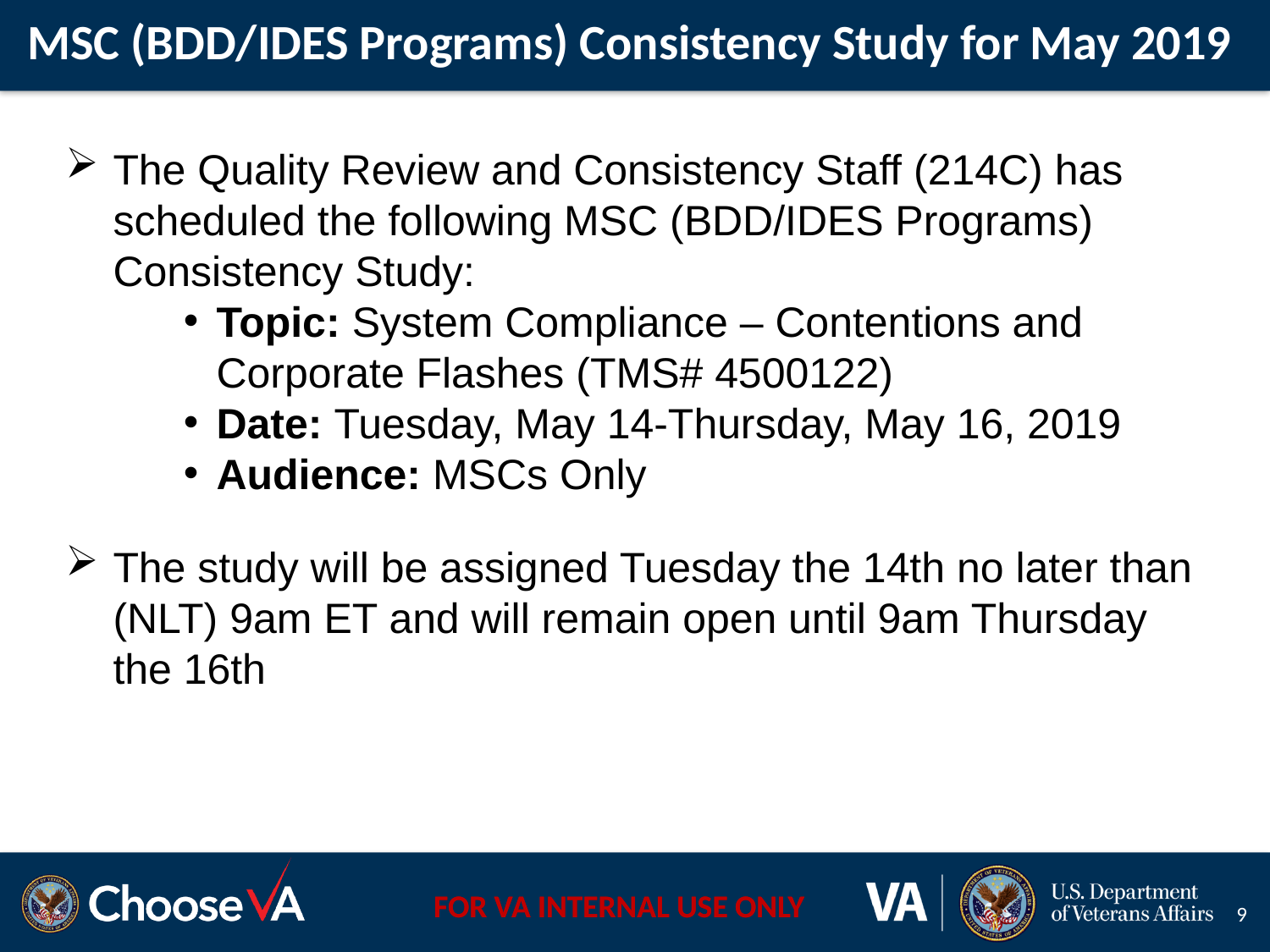

# MSC (BDD/IDES Programs) Consistency Study for May 2019
The Quality Review and Consistency Staff (214C) has scheduled the following MSC (BDD/IDES Programs) Consistency Study:
Topic: System Compliance – Contentions and Corporate Flashes (TMS# 4500122)
Date: Tuesday, May 14-Thursday, May 16, 2019
Audience: MSCs Only

The study will be assigned Tuesday the 14th no later than (NLT) 9am ET and will remain open until 9am Thursday the 16th
9